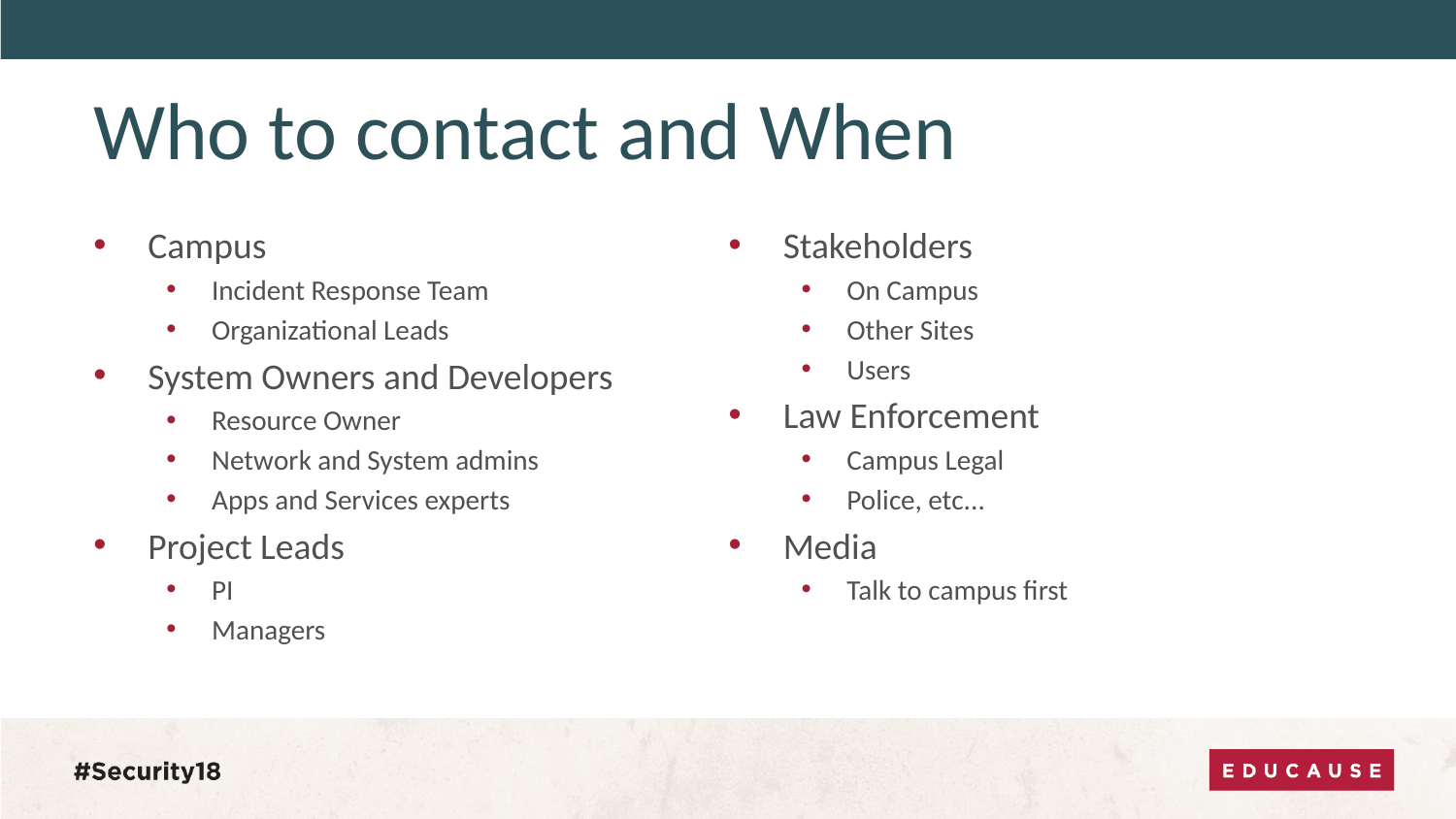

# Who to contact and When
Campus
Incident Response Team
Organizational Leads
System Owners and Developers
Resource Owner
Network and System admins
Apps and Services experts
Project Leads
PI
Managers

Stakeholders
On Campus
Other Sites
Users
Law Enforcement
Campus Legal
Police, etc...
Media
Talk to campus first